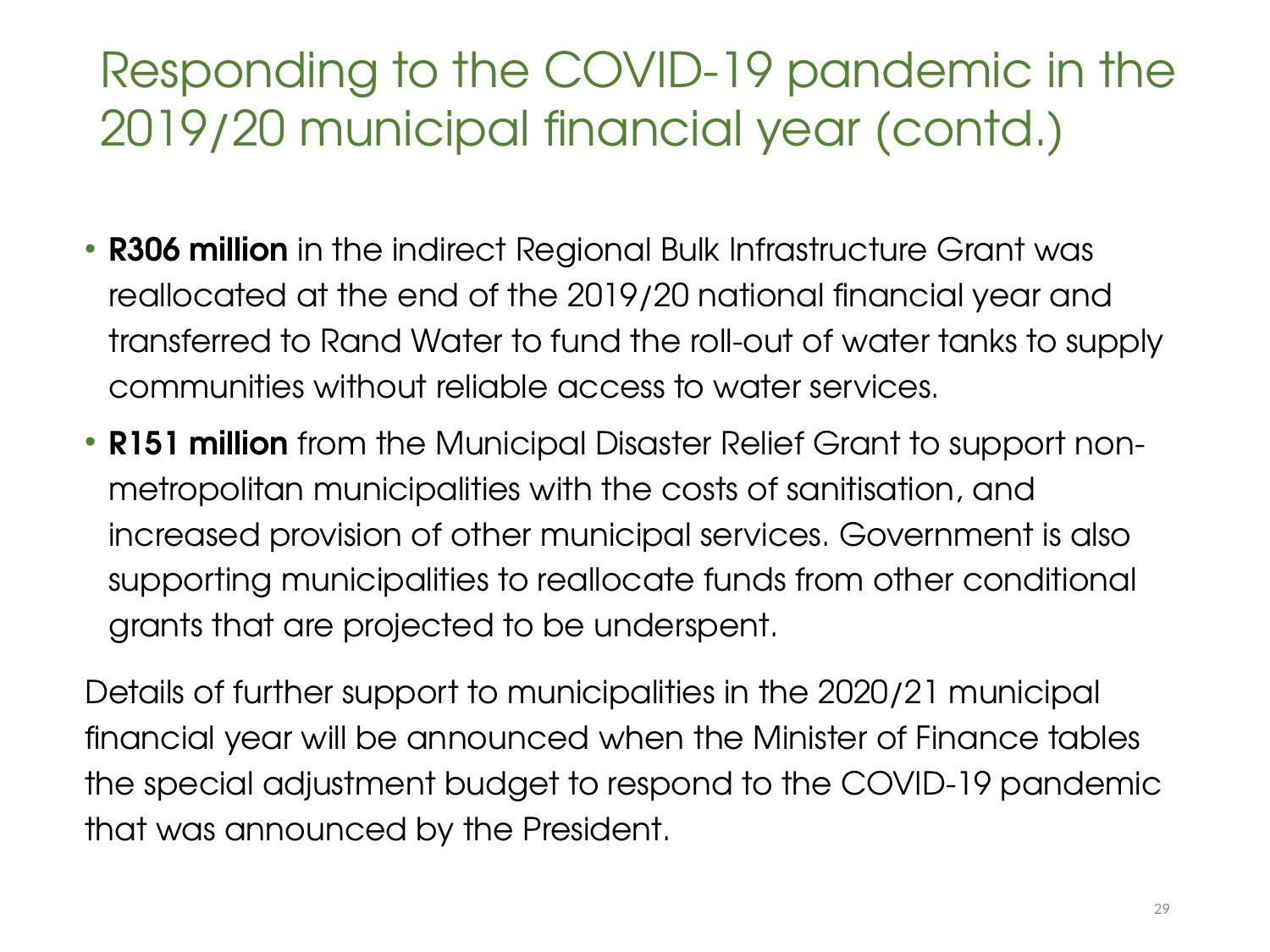

# Responding to the COVID-19 pandemic in the 2019/20 municipal financial year (contd.)
R306 million in the indirect Regional Bulk Infrastructure Grant was reallocated at the end of the 2019/20 national financial year and transferred to Rand Water to fund the roll-out of water tanks to supply communities without reliable access to water services.
R151 million from the Municipal Disaster Relief Grant to support non-metropolitan municipalities with the costs of sanitisation, and increased provision of other municipal services. Government is also supporting municipalities to reallocate funds from other conditional grants that are projected to be underspent.
Details of further support to municipalities in the 2020/21 municipal financial year will be announced when the Minister of Finance tables the special adjustment budget to respond to the COVID-19 pandemic that was announced by the President.
29